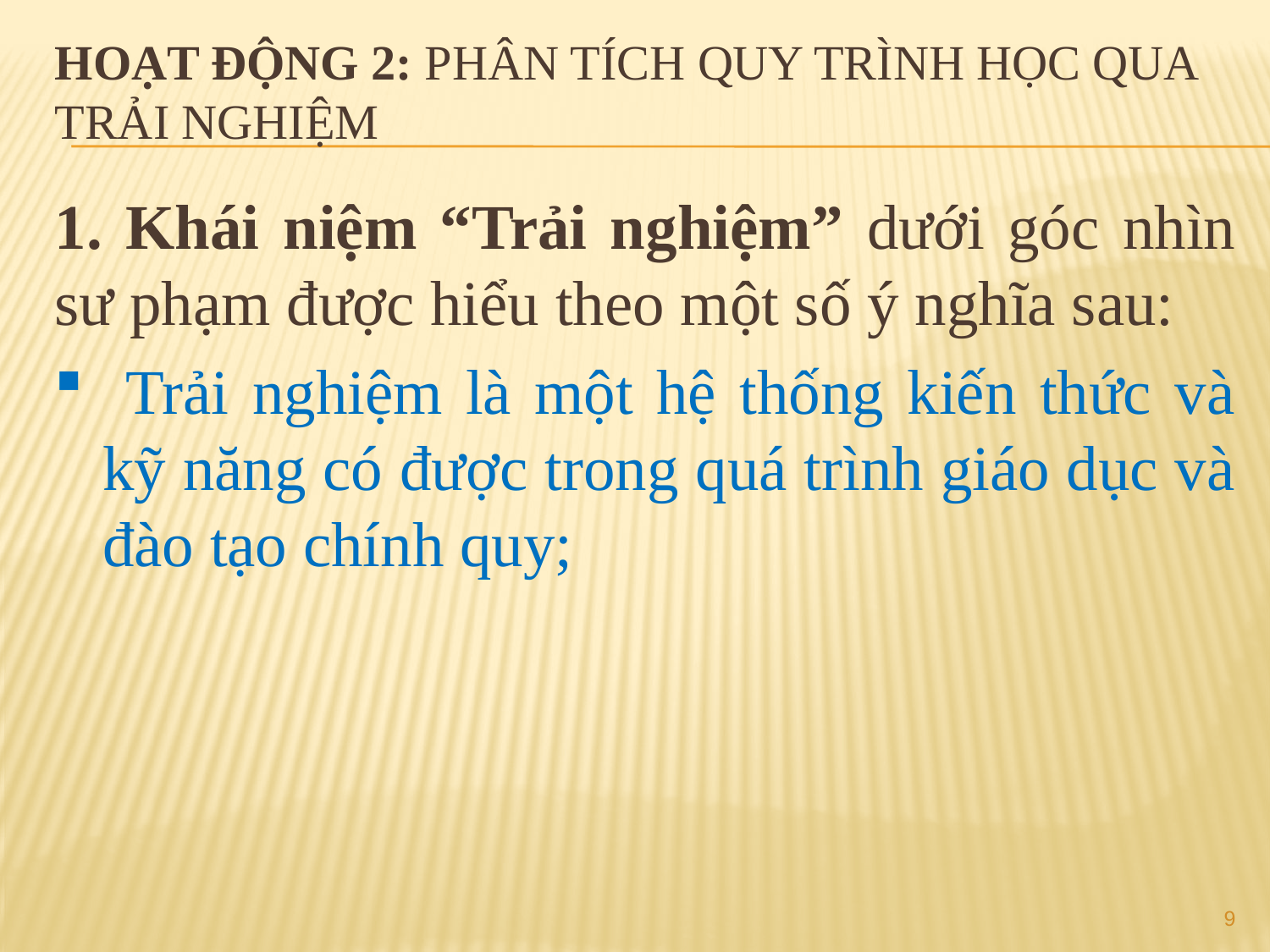

# HOẠT ĐỘNG 2: PHÂN TÍCH QUY TRÌNH HỌC QUA TRẢI NGHIỆM
1. Khái niệm “Trải nghiệm” dưới góc nhìn sư phạm được hiểu theo một số ý nghĩa sau:
 Trải nghiệm là một hệ thống kiến thức và kỹ năng có được trong quá trình giáo dục và đào tạo chính quy;
9